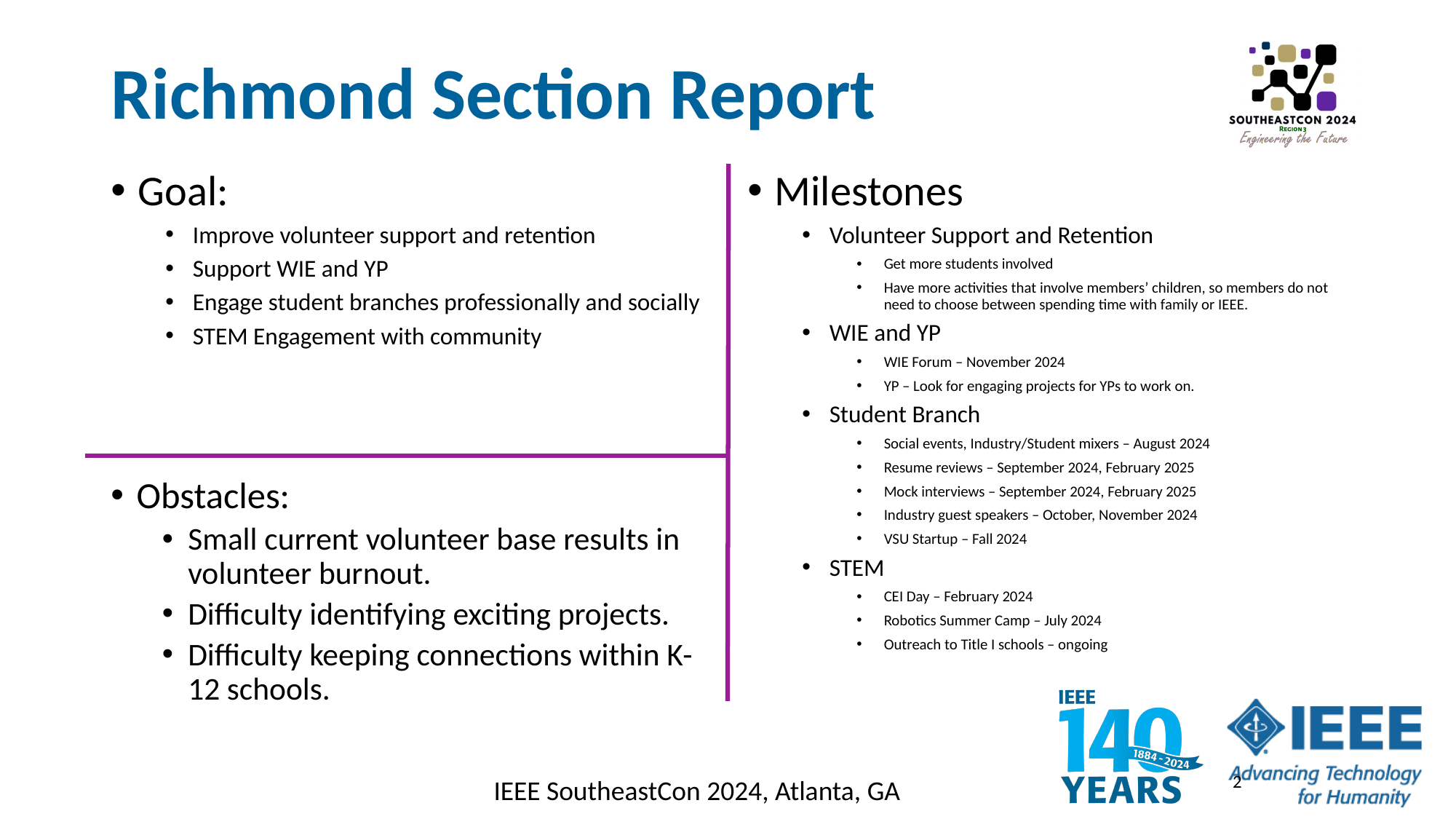

Richmond Section Report
Milestones
Volunteer Support and Retention
Get more students involved
Have more activities that involve members’ children, so members do not need to choose between spending time with family or IEEE.
WIE and YP
WIE Forum – November 2024
YP – Look for engaging projects for YPs to work on.
Student Branch
Social events, Industry/Student mixers – August 2024
Resume reviews – September 2024, February 2025
Mock interviews – September 2024, February 2025
Industry guest speakers – October, November 2024
VSU Startup – Fall 2024
STEM
CEI Day – February 2024
Robotics Summer Camp – July 2024
Outreach to Title I schools – ongoing
Goal:
Improve volunteer support and retention
Support WIE and YP
Engage student branches professionally and socially
STEM Engagement with community
Obstacles:
Small current volunteer base results in volunteer burnout.
Difficulty identifying exciting projects.
Difficulty keeping connections within K-12 schools.
2
IEEE SoutheastCon 2024, Atlanta, GA